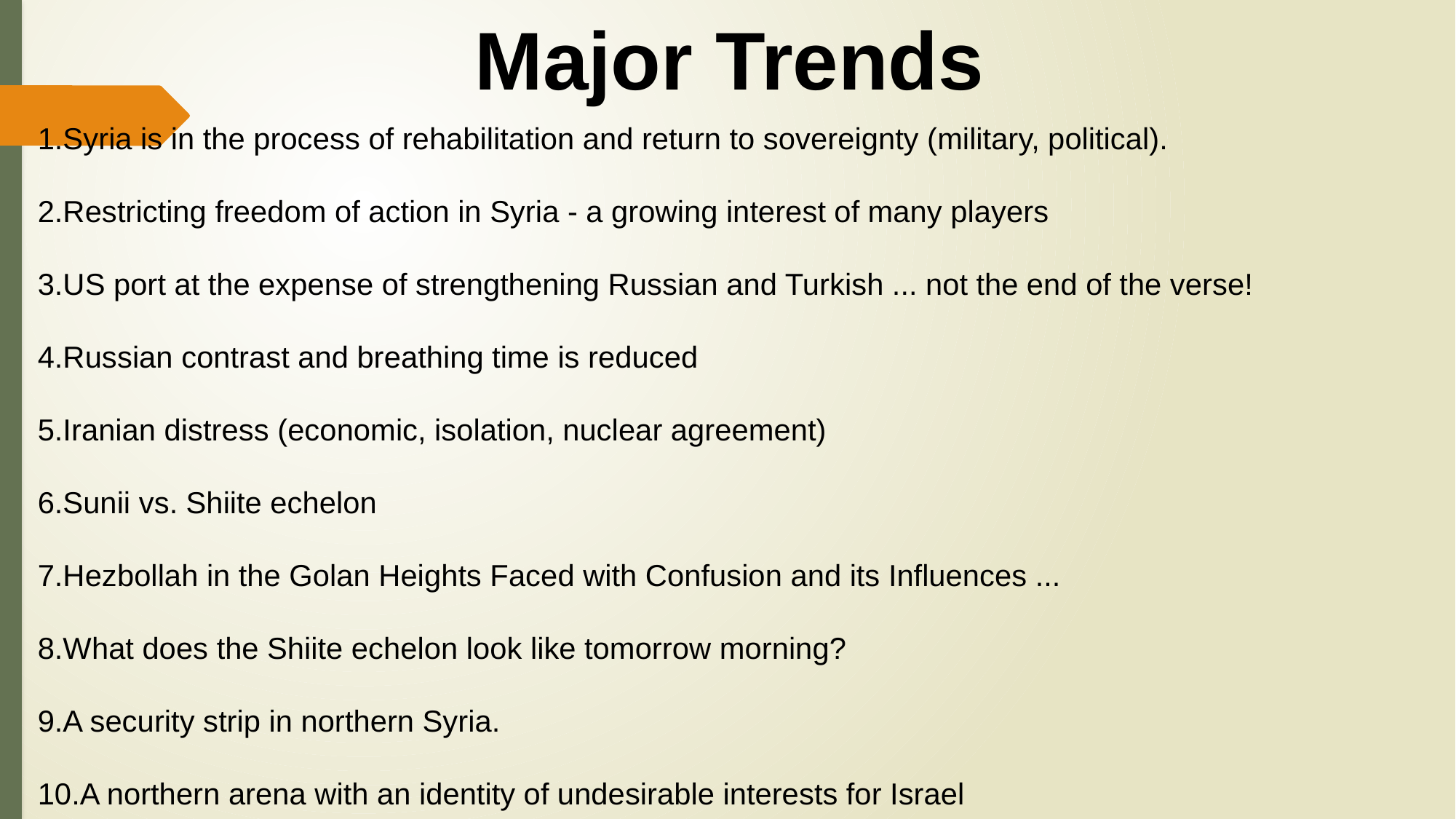

Major Trends
# 1.Syria is in the process of rehabilitation and return to sovereignty (military, political). 2.Restricting freedom of action in Syria - a growing interest of many players 3.US port at the expense of strengthening Russian and Turkish ... not the end of the verse! 4.Russian contrast and breathing time is reduced 5.Iranian distress (economic, isolation, nuclear agreement) 6.Sunii vs. Shiite echelon 7.Hezbollah in the Golan Heights Faced with Confusion and its Influences ... 8.What does the Shiite echelon look like tomorrow morning? 9.A security strip in northern Syria. 10.A northern arena with an identity of undesirable interests for Israel